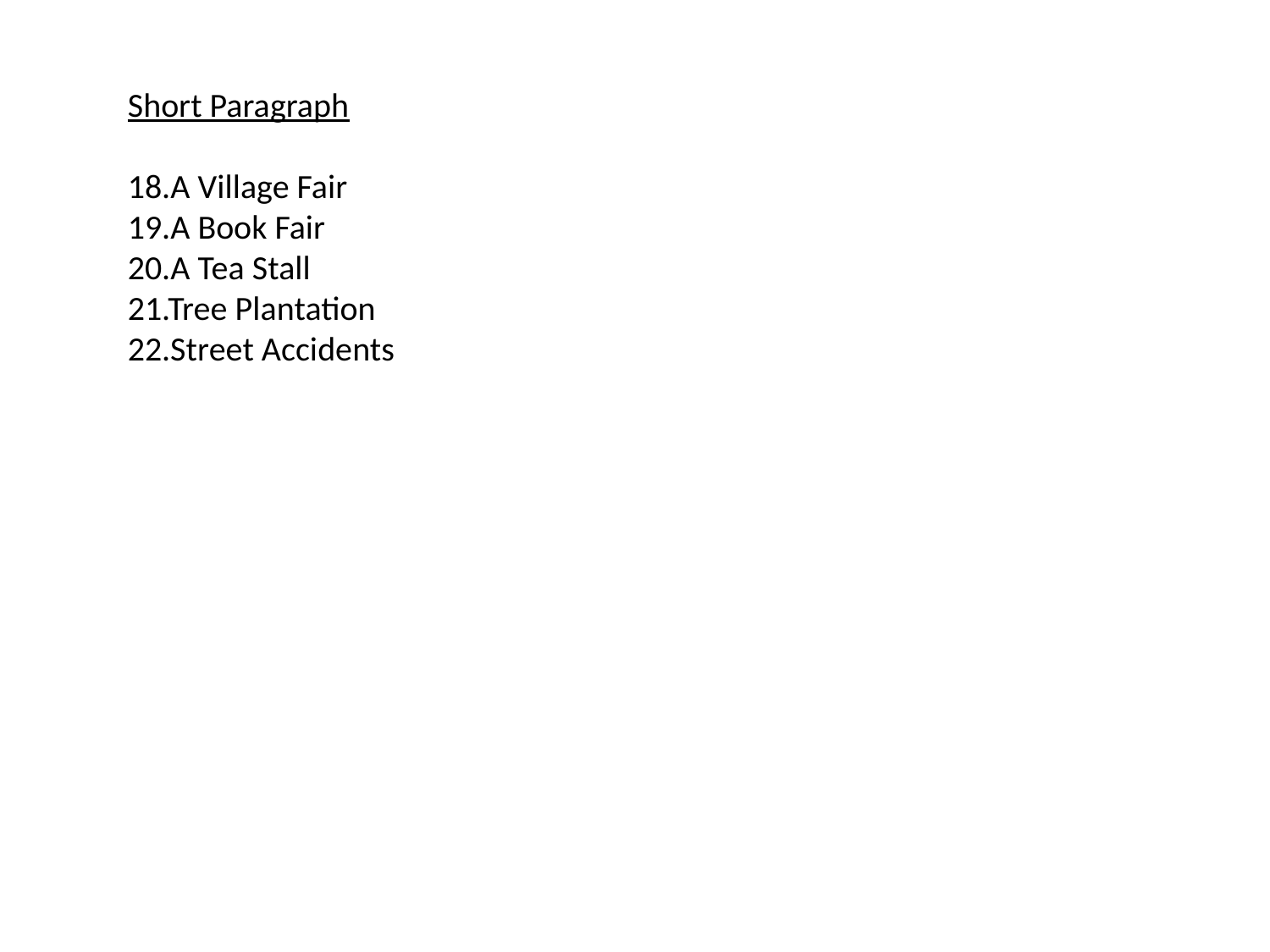

# Short Paragraph 18.A Village Fair 19.A Book Fair 20.A Tea Stall 21.Tree Plantation 22.Street Accidents